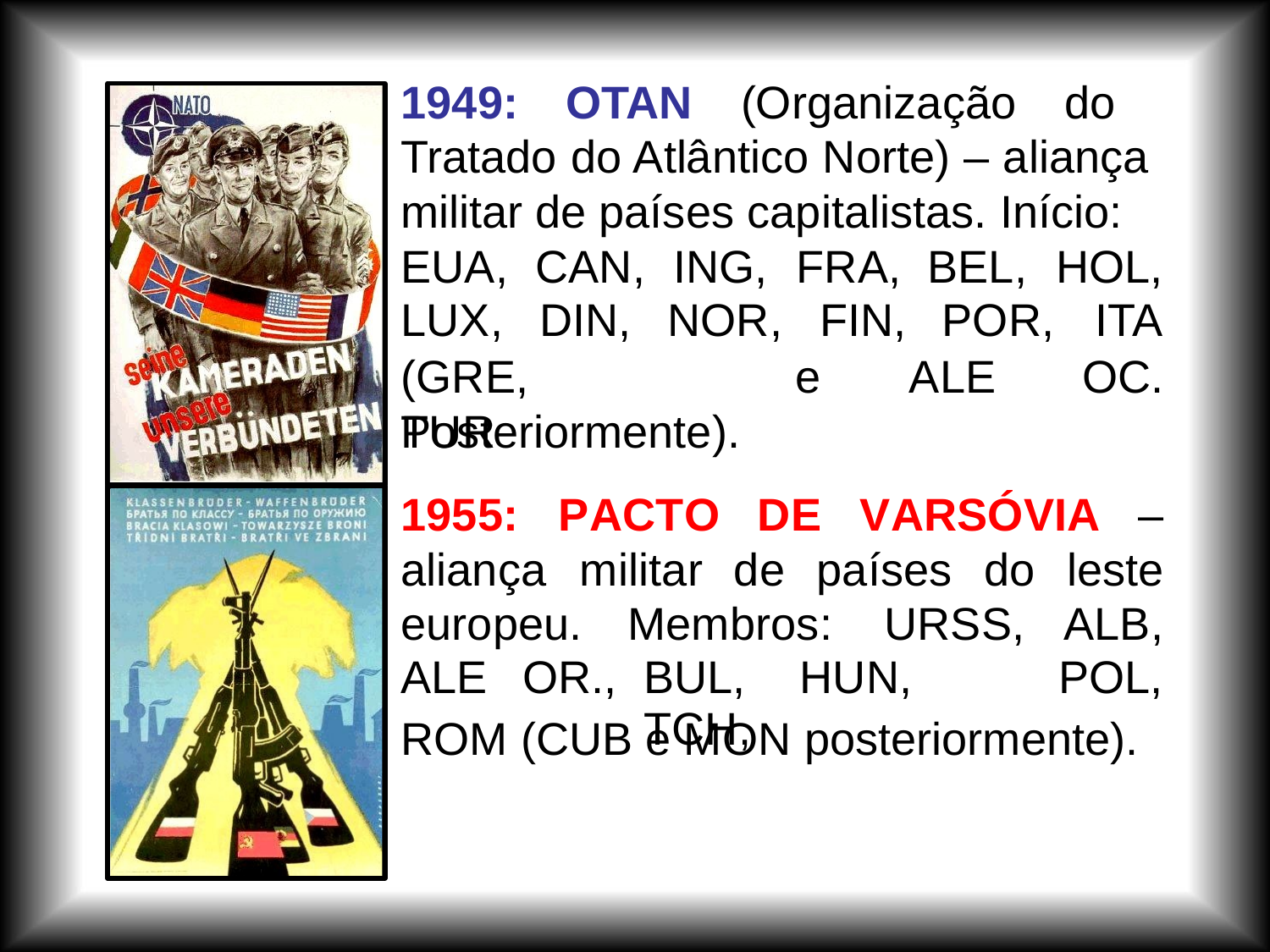

# 1949: OTAN (Organização do  Tratado do Atlântico Norte) – aliança  militar de países capitalistas. Início:

| EUA, | CAN, | ING, | FRA, | BEL, | HOL, |
| --- | --- | --- | --- | --- | --- |
| LUX, | DIN, | NOR, | FIN, | POR, | ITA |
(GRE,	TUR
e	ALE	OC.
Posteriormente).
1955:	PACTO	DE	VARSÓVIA	–
aliança	militar	de	países	do	leste

ROM (CUB e MON posteriormente).
| europeu. | Membros: URSS, | ALB, |
| --- | --- | --- |
| ALE OR., | BUL, HUN, TCH, | POL, |